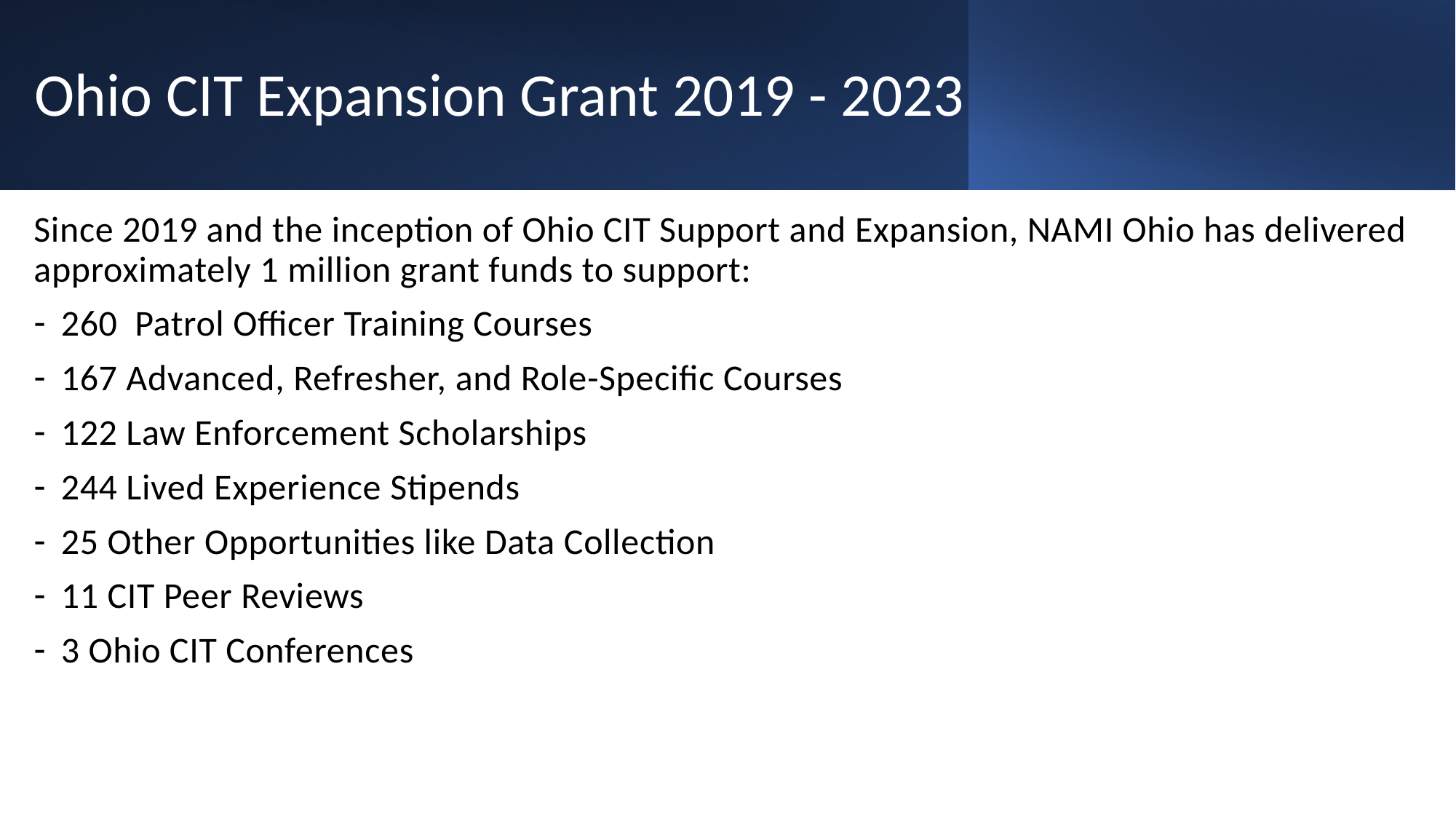

# Ohio CIT Expansion Grant 2019 - 2023
Since 2019 and the inception of Ohio CIT Support and Expansion, NAMI Ohio has delivered approximately 1 million grant funds to support:
260  Patrol Officer Training Courses
167 Advanced, Refresher, and Role-Specific Courses
122 Law Enforcement Scholarships
244 Lived Experience Stipends
25 Other Opportunities like Data Collection
11 CIT Peer Reviews
3 Ohio CIT Conferences